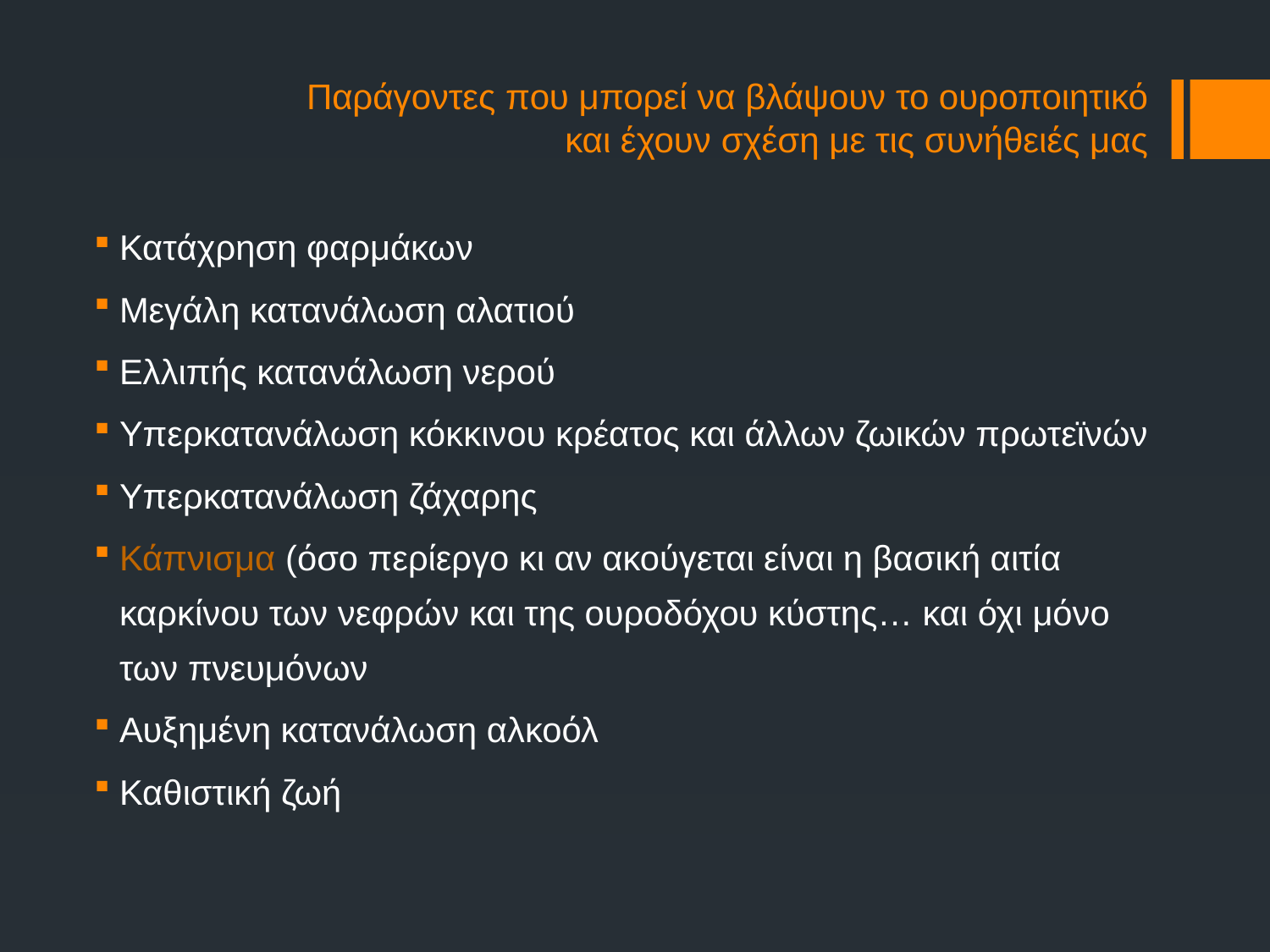

# Παράγοντες που μπορεί να βλάψουν το ουροποιητικό και έχουν σχέση με τις συνήθειές μας
Κατάχρηση φαρμάκων
Μεγάλη κατανάλωση αλατιού
Ελλιπής κατανάλωση νερού
Υπερκατανάλωση κόκκινου κρέατος και άλλων ζωικών πρωτεϊνών
Υπερκατανάλωση ζάχαρης
Κάπνισμα (όσο περίεργο κι αν ακούγεται είναι η βασική αιτία καρκίνου των νεφρών και της ουροδόχου κύστης… και όχι μόνο των πνευμόνων
Αυξημένη κατανάλωση αλκοόλ
Καθιστική ζωή